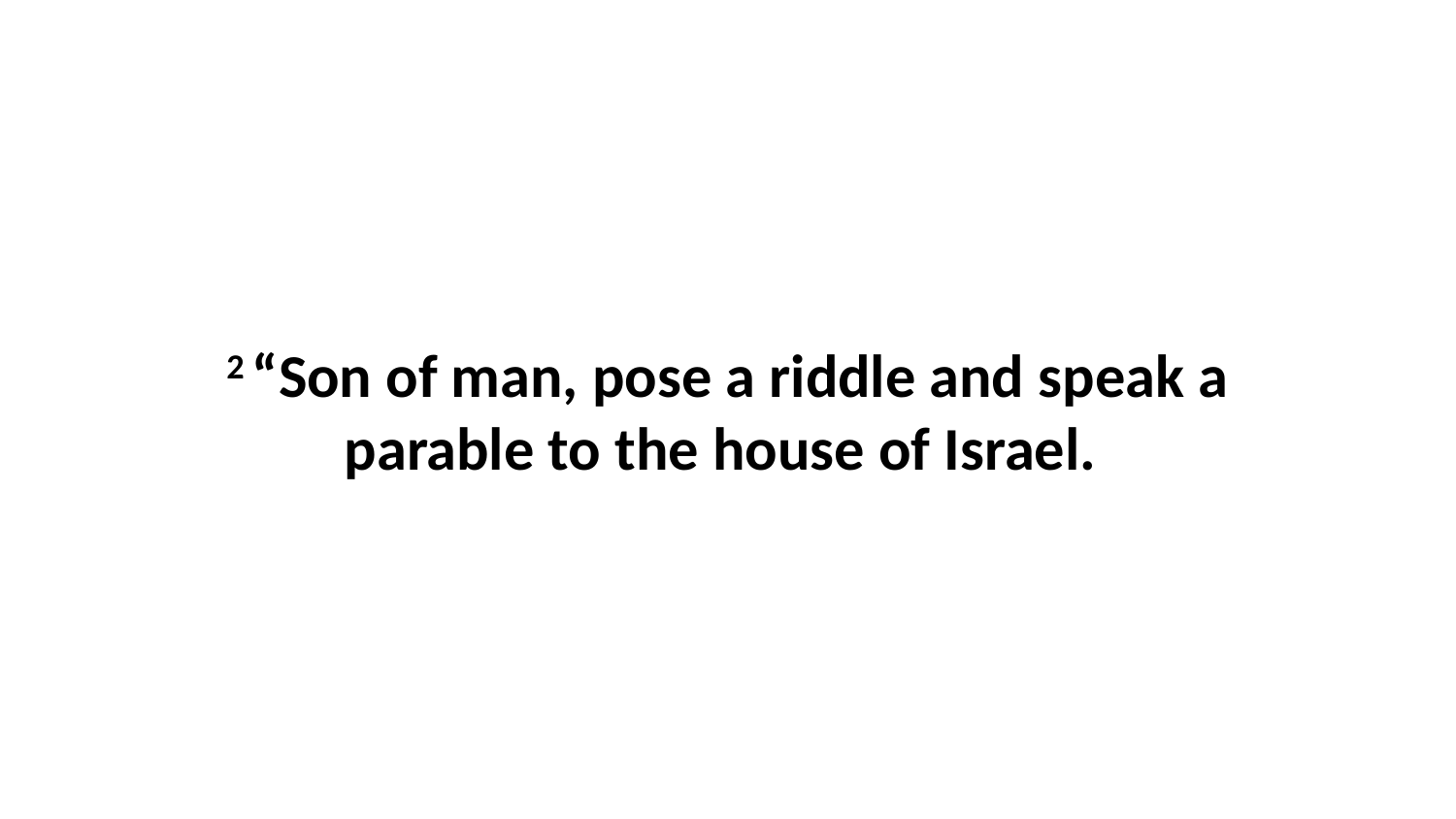

2 “Son of man, pose a riddle and speak a parable to the house of Israel.